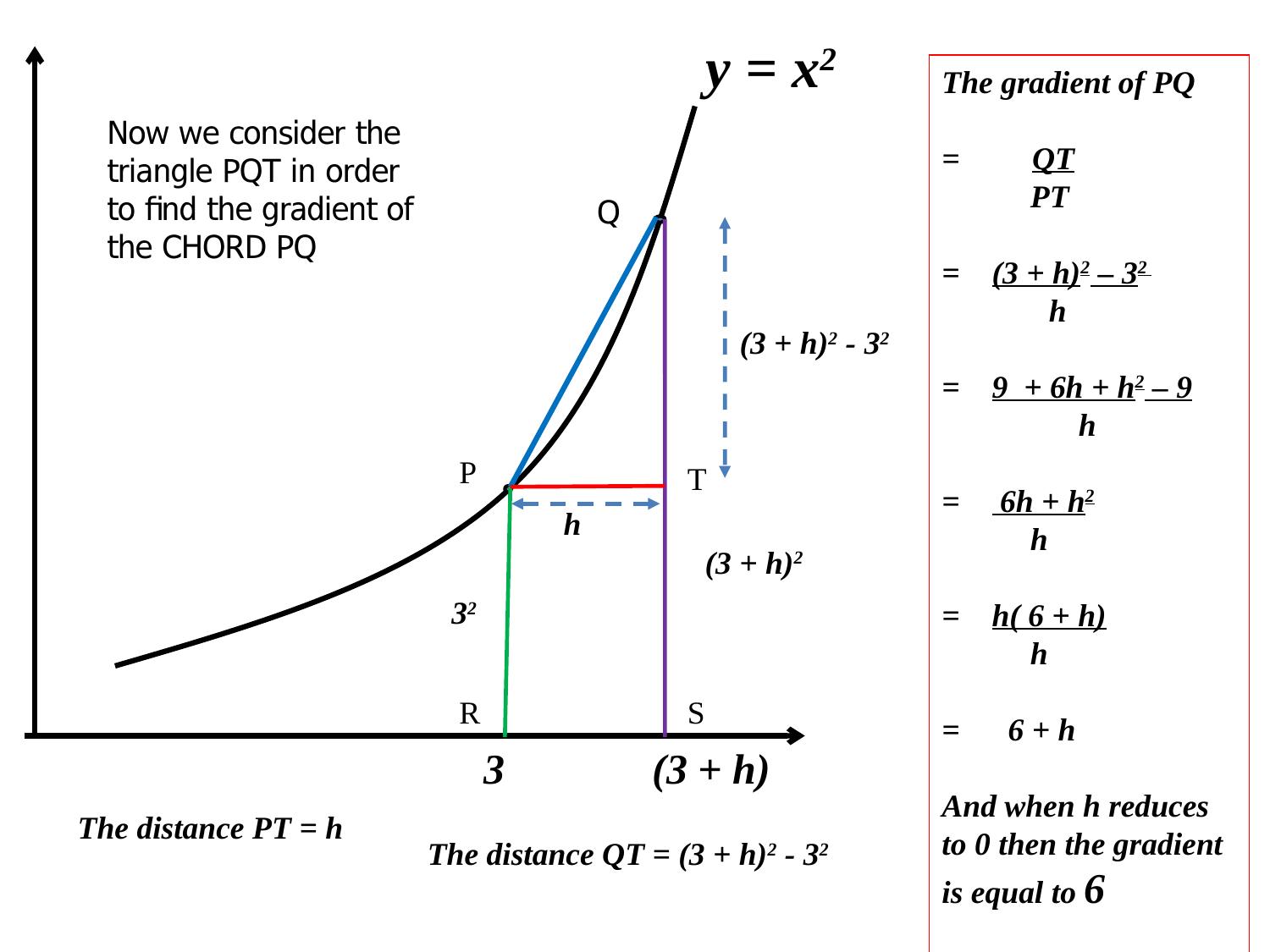

y = x2
The gradient of PQ

=         QT
           PT

=    (3 + h)2 – 32
                       h

=    9  + 6h + h2 – 9
                 h

=     6h + h2
           h

=    h( 6 + h)
           h

=      6 + h

And when h reduces to 0 then the gradient is equal to 6

Now we consider the triangle PQT in order to find the gradient of the CHORD PQ

Q

    (3 + h)2 - 32
P
T

h
(3 + h)2
   32
R
S
3
(3 + h)
The distance PT = h
The distance QT = (3 + h)2 - 32